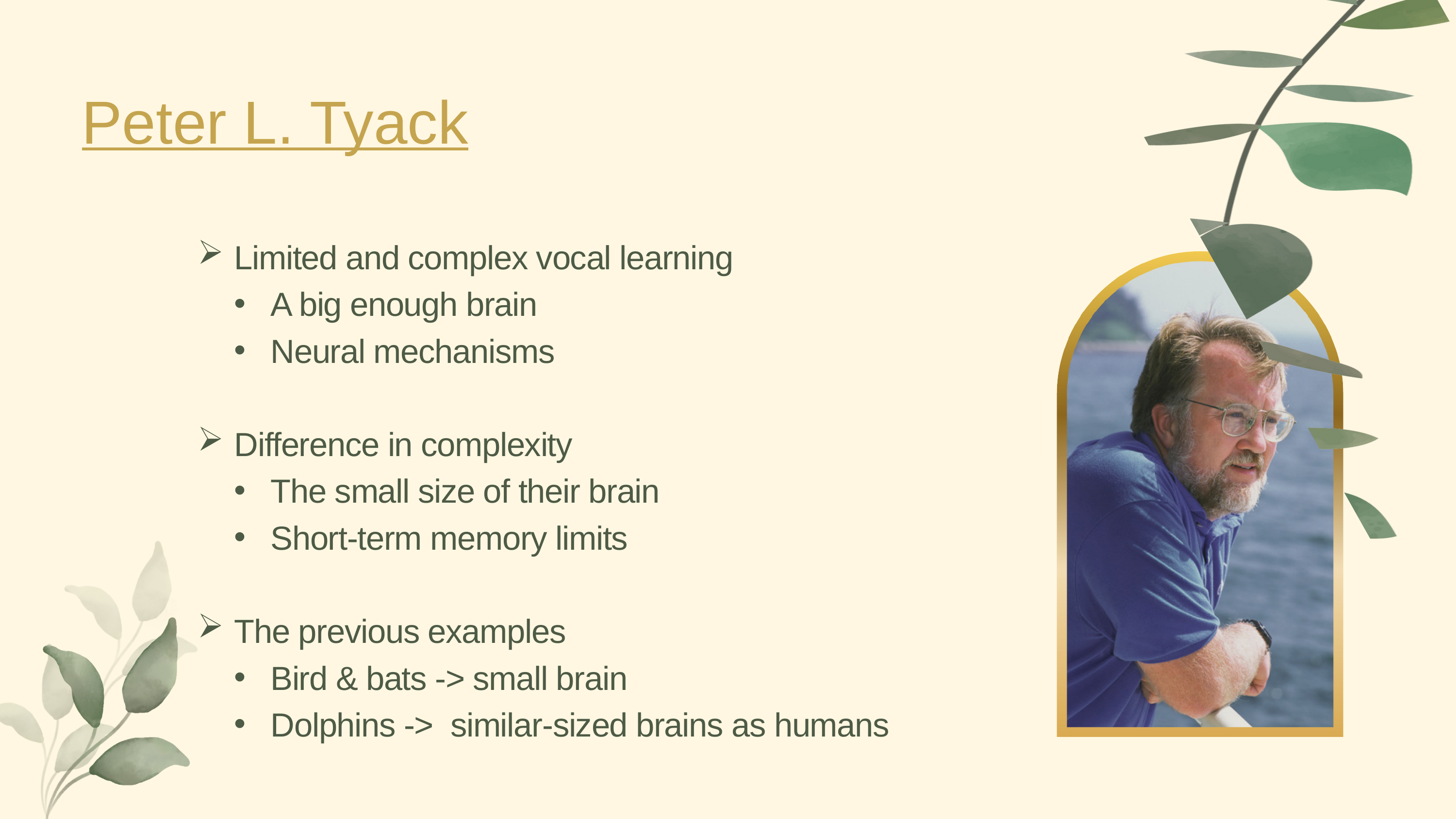

Peter L. Tyack
Limited and complex vocal learning
A big enough brain
Neural mechanisms

Difference in complexity
The small size of their brain
Short-term memory limits

The previous examples
Bird & bats -> small brain
Dolphins ->  similar-sized brains as humans